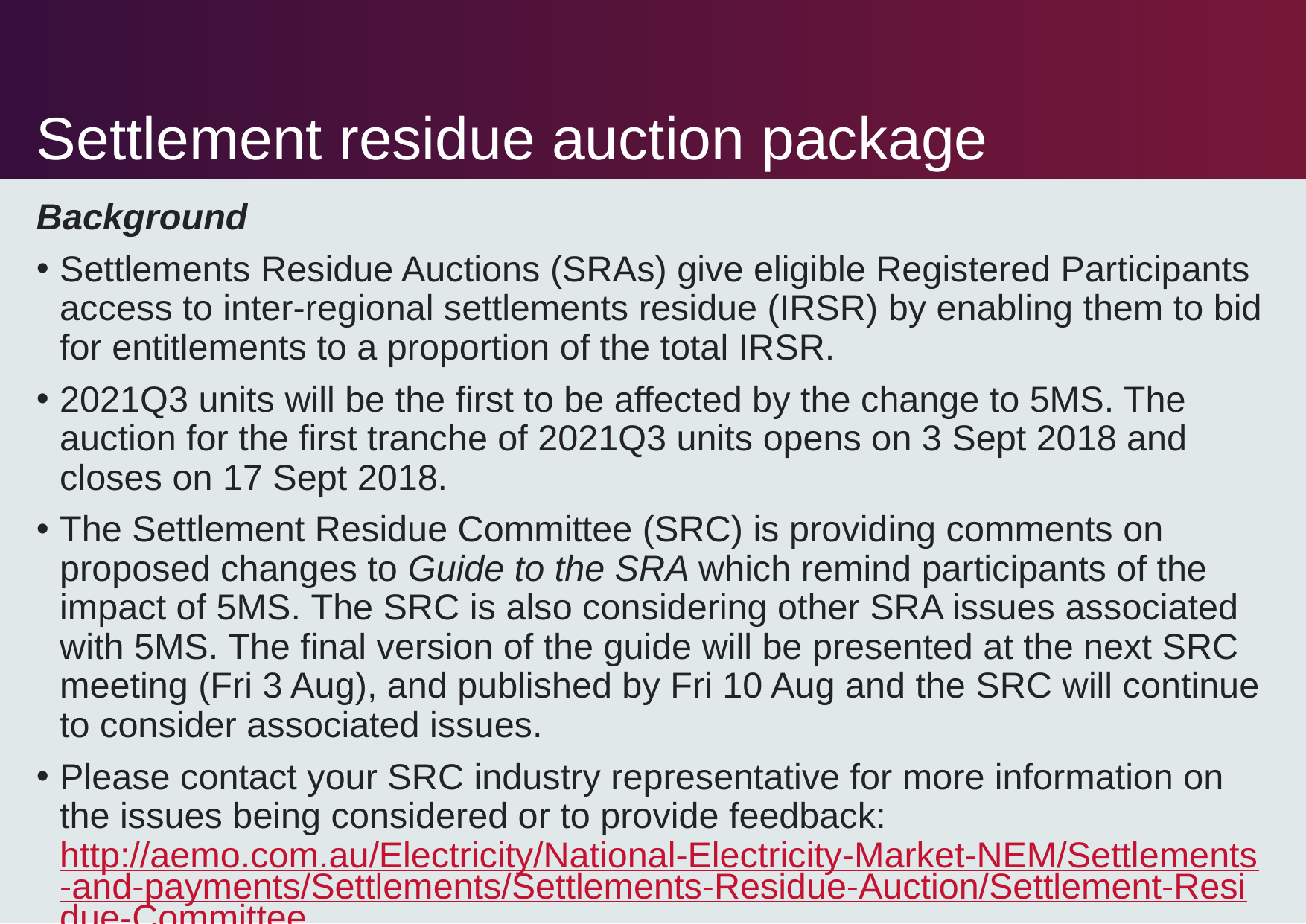

# Settlement residue auction package
Background
Settlements Residue Auctions (SRAs) give eligible Registered Participants access to inter-regional settlements residue (IRSR) by enabling them to bid for entitlements to a proportion of the total IRSR.
2021Q3 units will be the first to be affected by the change to 5MS. The auction for the first tranche of 2021Q3 units opens on 3 Sept 2018 and closes on 17 Sept 2018.
The Settlement Residue Committee (SRC) is providing comments on proposed changes to Guide to the SRA which remind participants of the impact of 5MS. The SRC is also considering other SRA issues associated with 5MS. The final version of the guide will be presented at the next SRC meeting (Fri 3 Aug), and published by Fri 10 Aug and the SRC will continue to consider associated issues.
Please contact your SRC industry representative for more information on the issues being considered or to provide feedback: http://aemo.com.au/Electricity/National-Electricity-Market-NEM/Settlements-and-payments/Settlements/Settlements-Residue-Auction/Settlement-Residue-Committee